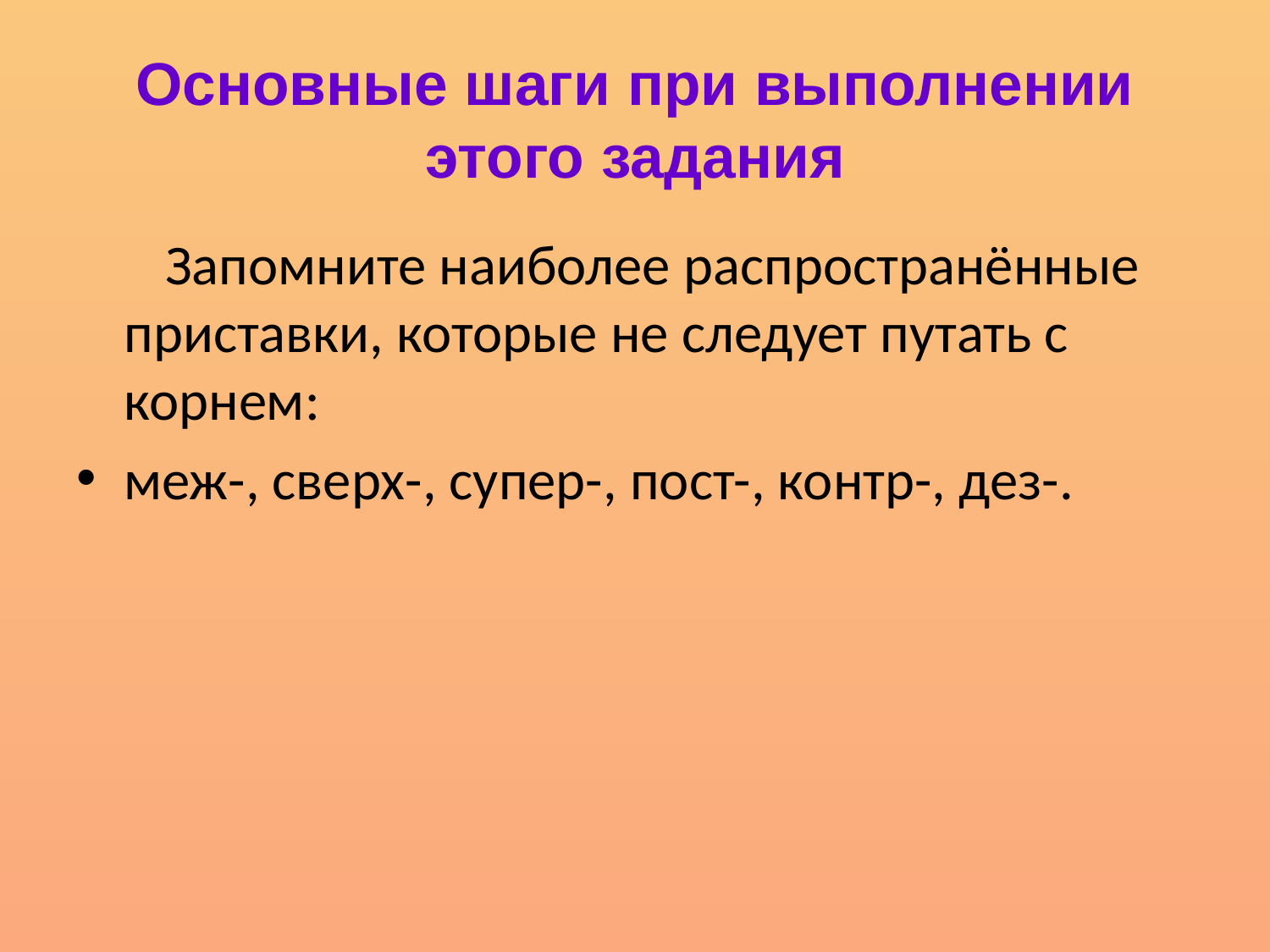

# Основные шаги при выполнении этого задания
       Запомните наиболее распространённые приставки, которые не следует путать с корнем:
меж-, сверх-, супер-, пост-, контр-, дез-.